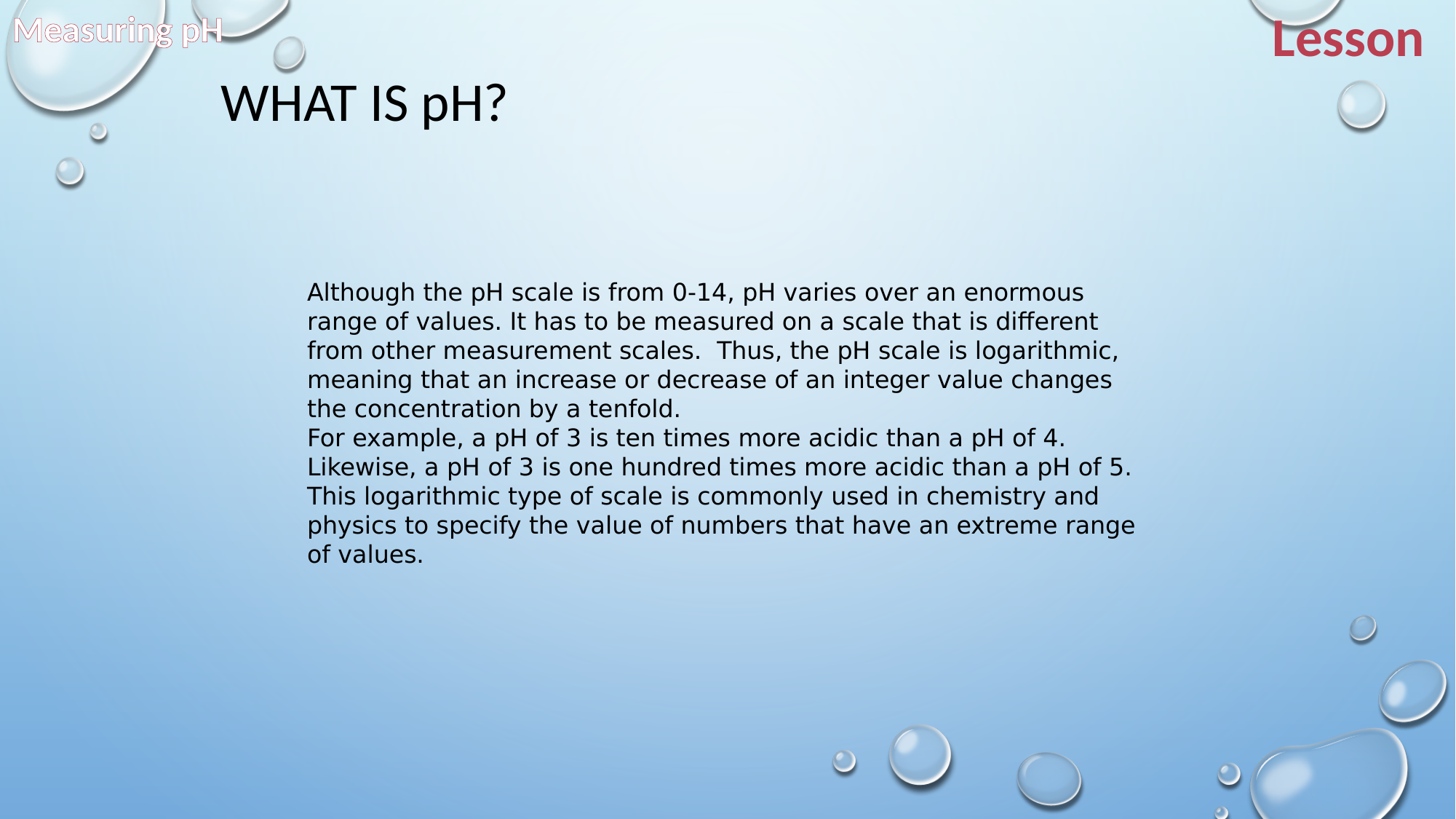

Measuring pH
Lesson
What is pH?
Although the pH scale is from 0-14, pH varies over an enormous range of values. It has to be measured on a scale that is different from other measurement scales.  Thus, the pH scale is logarithmic, meaning that an increase or decrease of an integer value changes the concentration by a tenfold.
For example, a pH of 3 is ten times more acidic than a pH of 4. Likewise, a pH of 3 is one hundred times more acidic than a pH of 5. This logarithmic type of scale is commonly used in chemistry and physics to specify the value of numbers that have an extreme range of values.